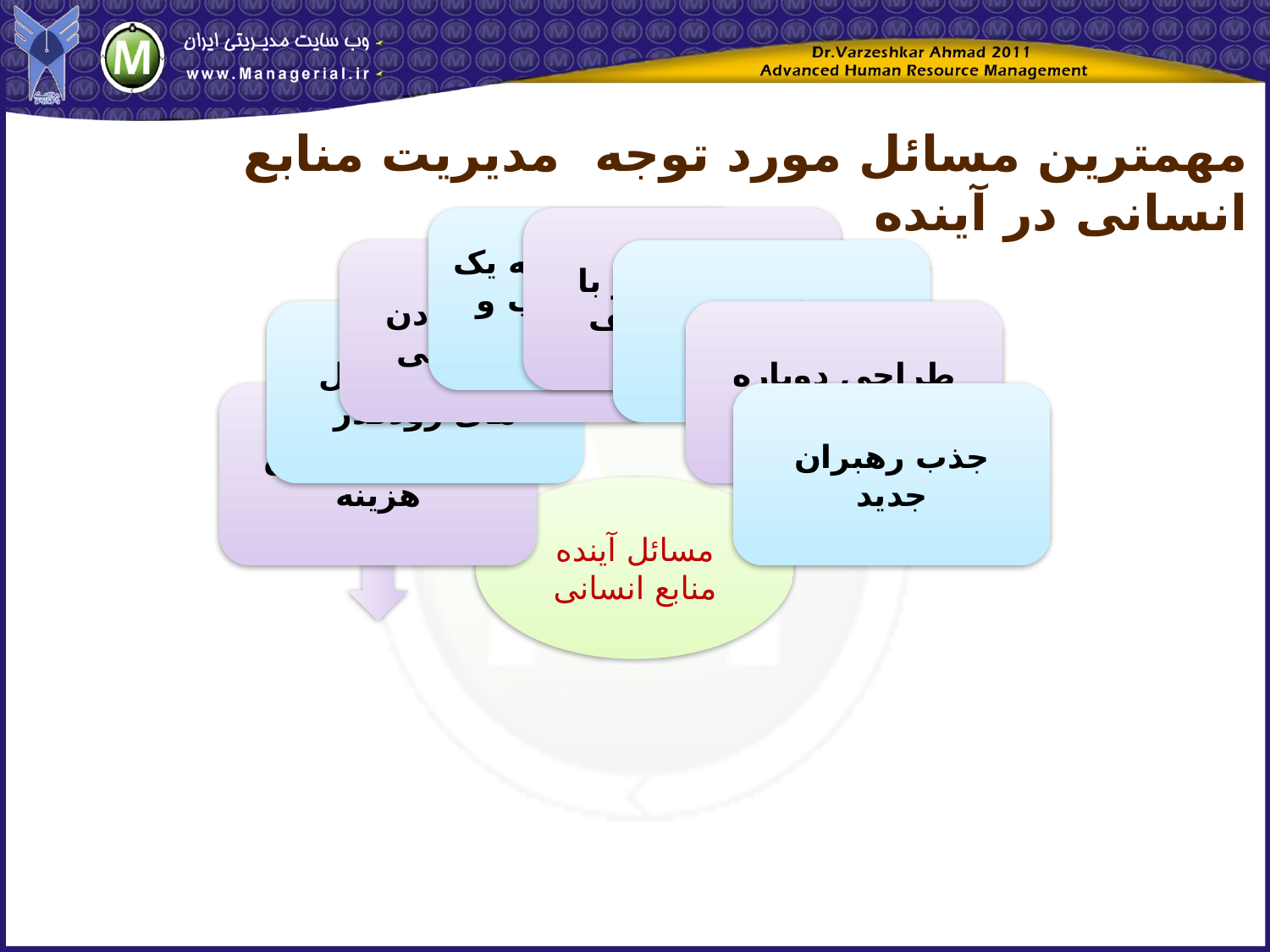

مهمترین مسائل مورد توجه  مدیریت منابع انسانی در آینده
مسائل آینده منابع انسانی